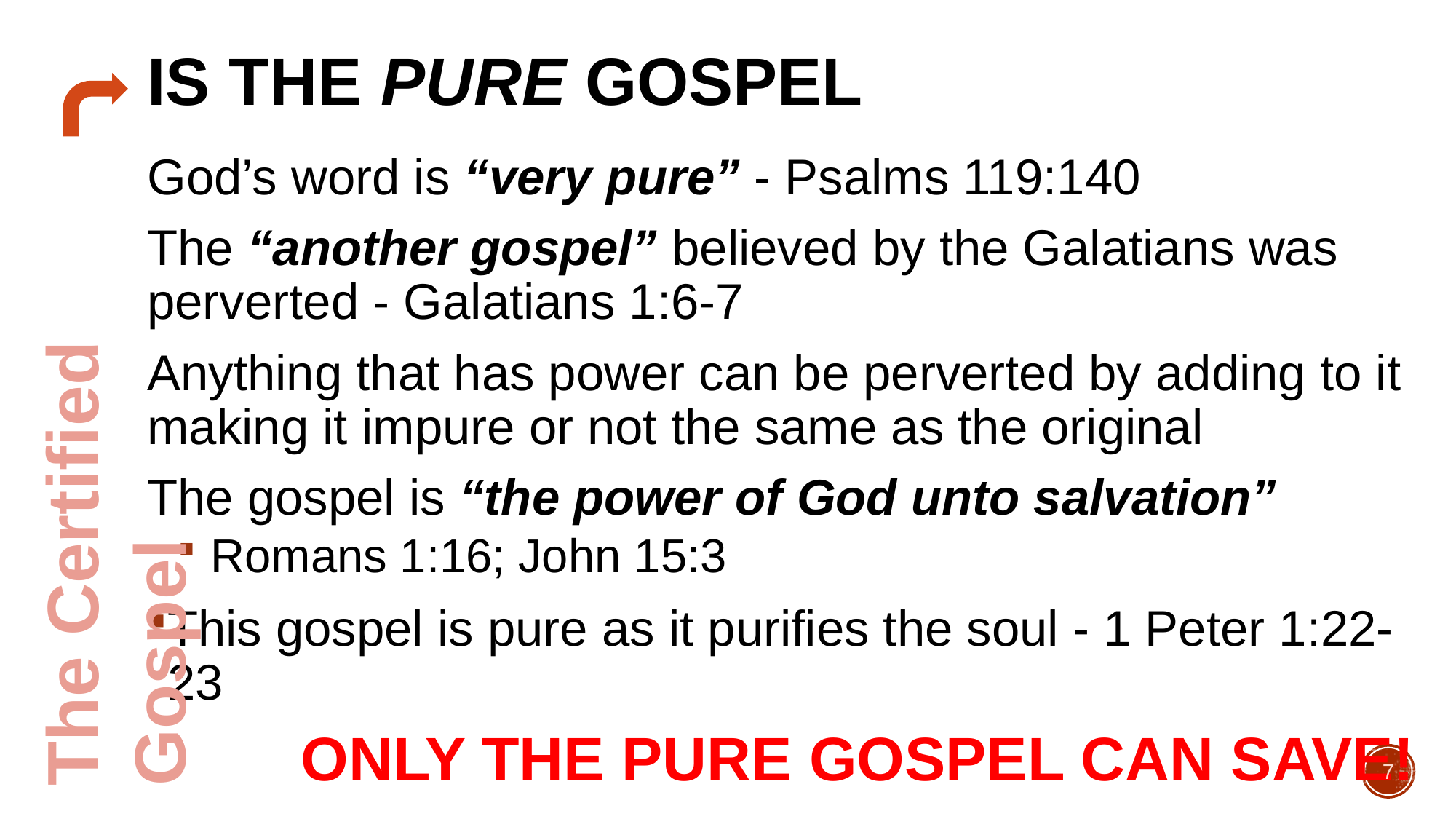

# Is The pure Gospel

God’s word is “very pure” - Psalms 119:140
The “another gospel” believed by the Galatians was perverted - Galatians 1:6-7
Anything that has power can be perverted by adding to it making it impure or not the same as the original
The gospel is “the power of God unto salvation”
 Romans 1:16; John 15:3
This gospel is pure as it purifies the soul - 1 Peter 1:22-23
         ONLY THE PURE GOSPEL CAN SAVE!

The Certified Gospel
7